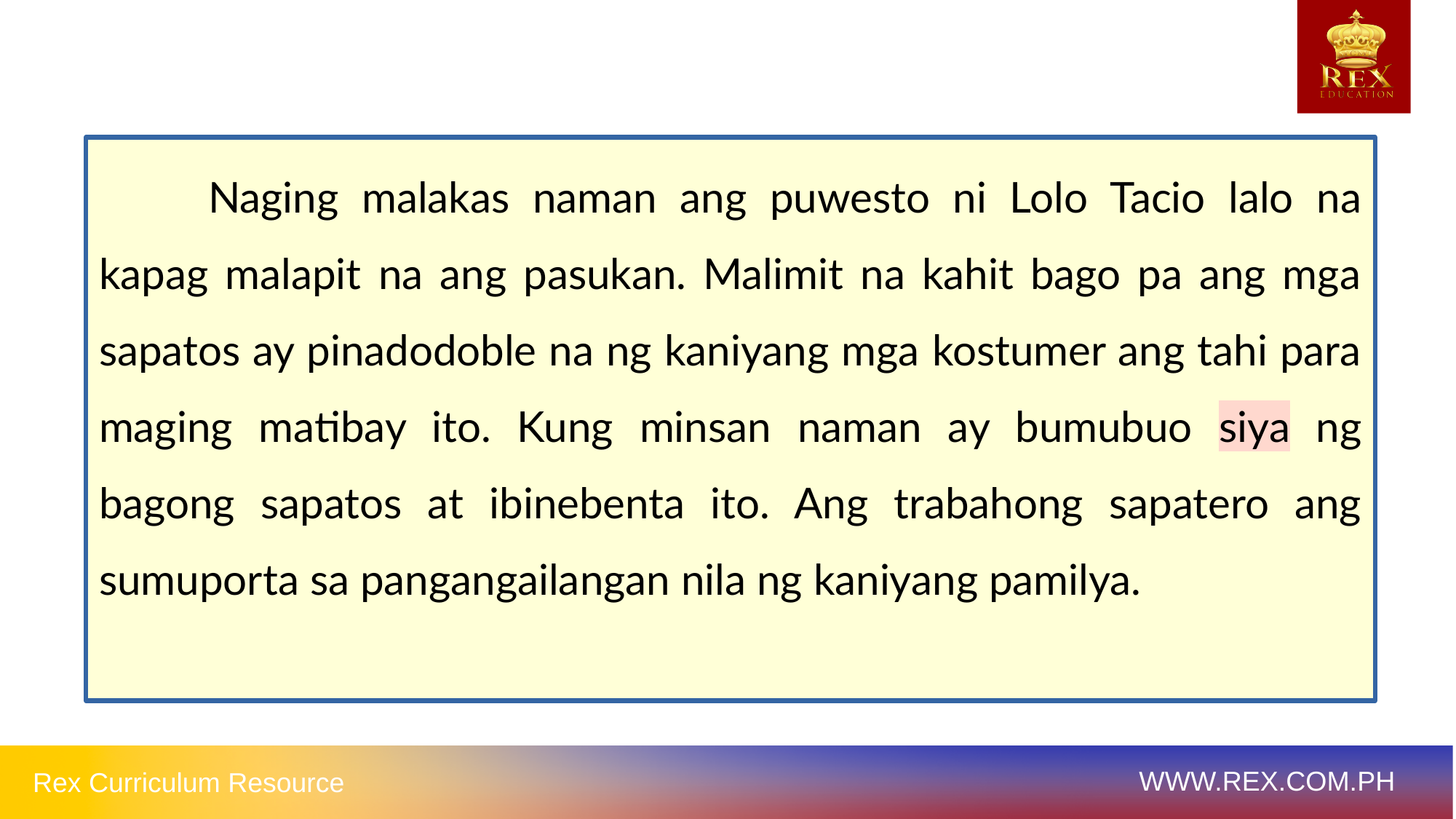

Naging malakas naman ang puwesto ni Lolo Tacio lalo na kapag malapit na ang pasukan. Malimit na kahit bago pa ang mga sapatos ay pinadodoble na ng kaniyang mga kostumer ang tahi para maging matibay ito. Kung minsan naman ay bumubuo siya ng bagong sapatos at ibinebenta ito. Ang trabahong sapatero ang sumuporta sa pangangailangan nila ng kaniyang pamilya.